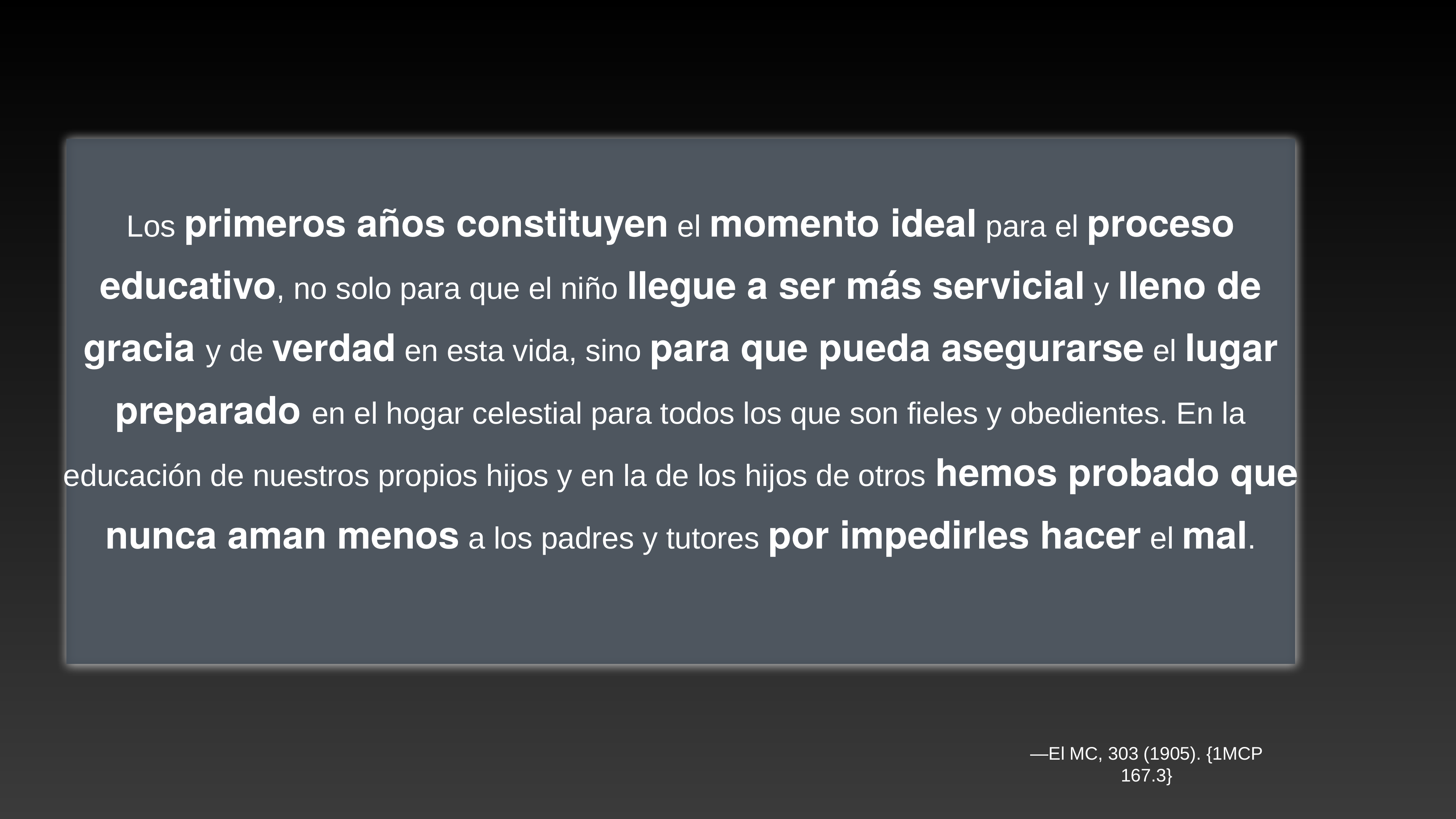

Los primeros años constituyen el momento ideal para el proceso educativo, no solo para que el niño llegue a ser más servicial y lleno de gracia y de verdad en esta vida, sino para que pueda asegurarse el lugar preparado en el hogar celestial para todos los que son fieles y obedientes. En la educación de nuestros propios hijos y en la de los hijos de otros hemos probado que nunca aman menos a los padres y tutores por impedirles hacer el mal.
—El MC, 303 (1905). {1MCP 167.3}